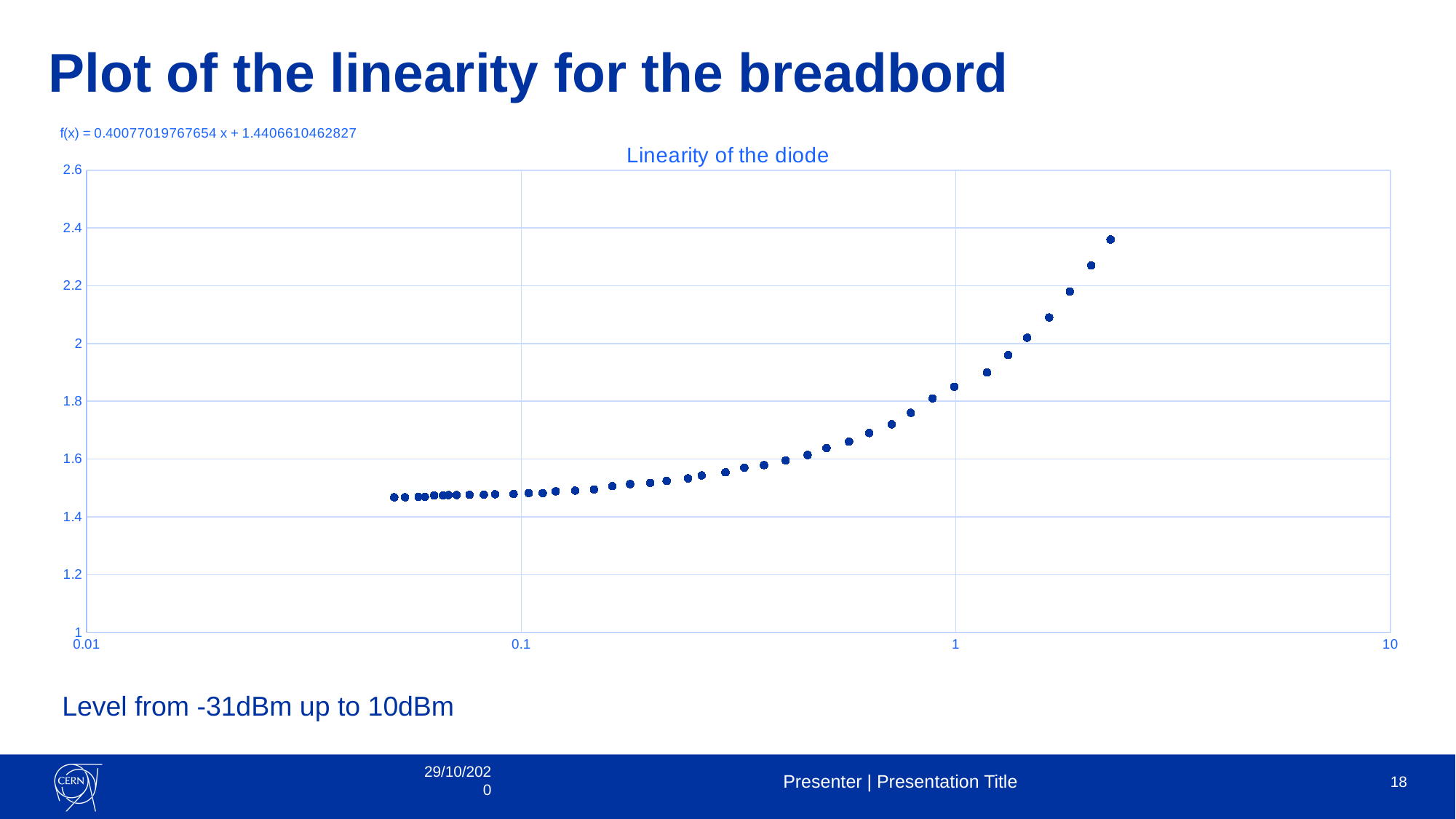

# Plot of the linearity for the breadbord

### Chart: Linearity of the diode

| Category |  |
|---|---|
Level from -31dBm up to 10dBm
29/10/2020
Presenter | Presentation Title
18